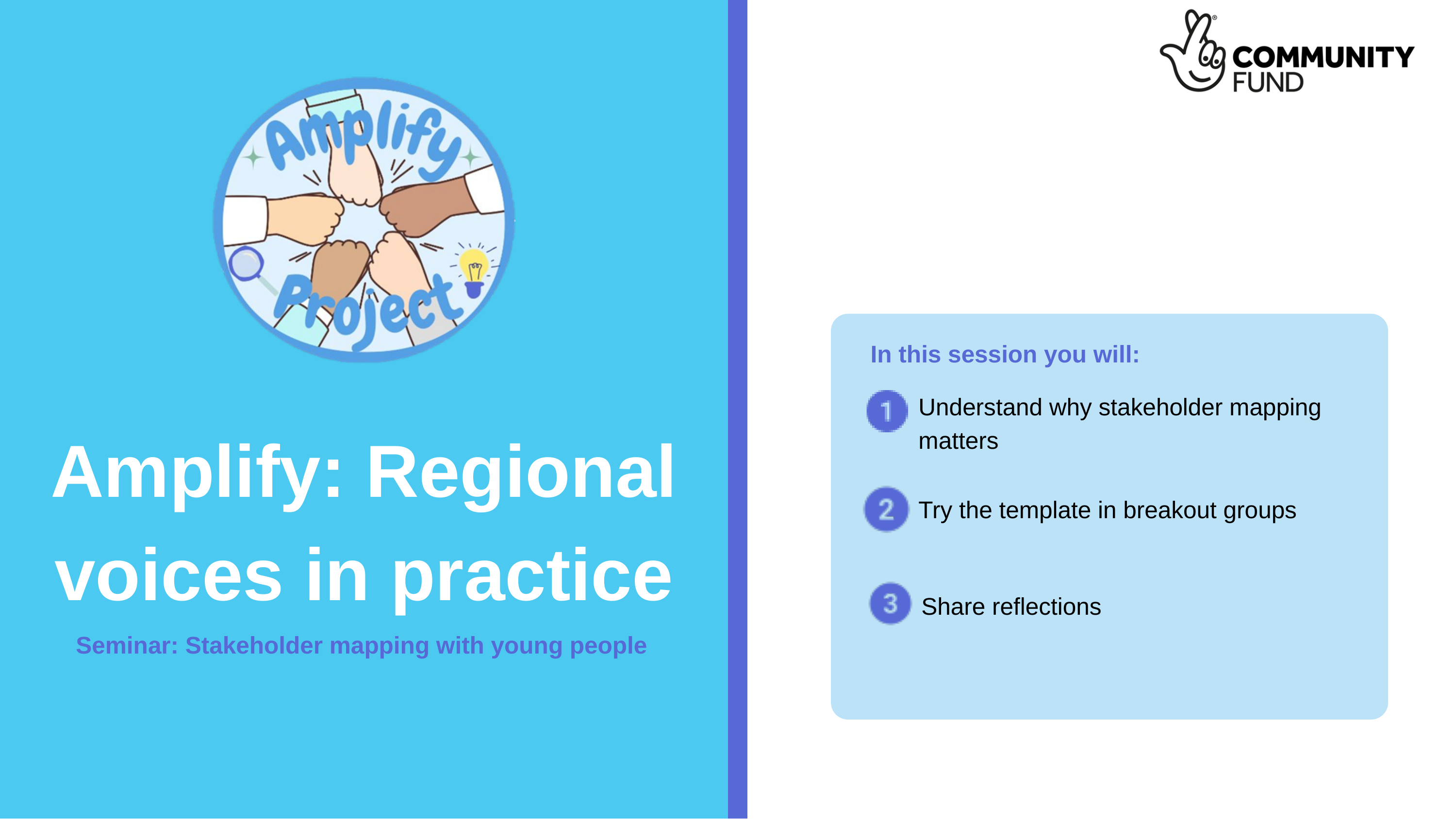

In this session you will:
Understand why stakeholder mapping matters

Amplify: Regional voices in practice

Try the template in breakout groups

Share reflections
Seminar: Stakeholder mapping with young people